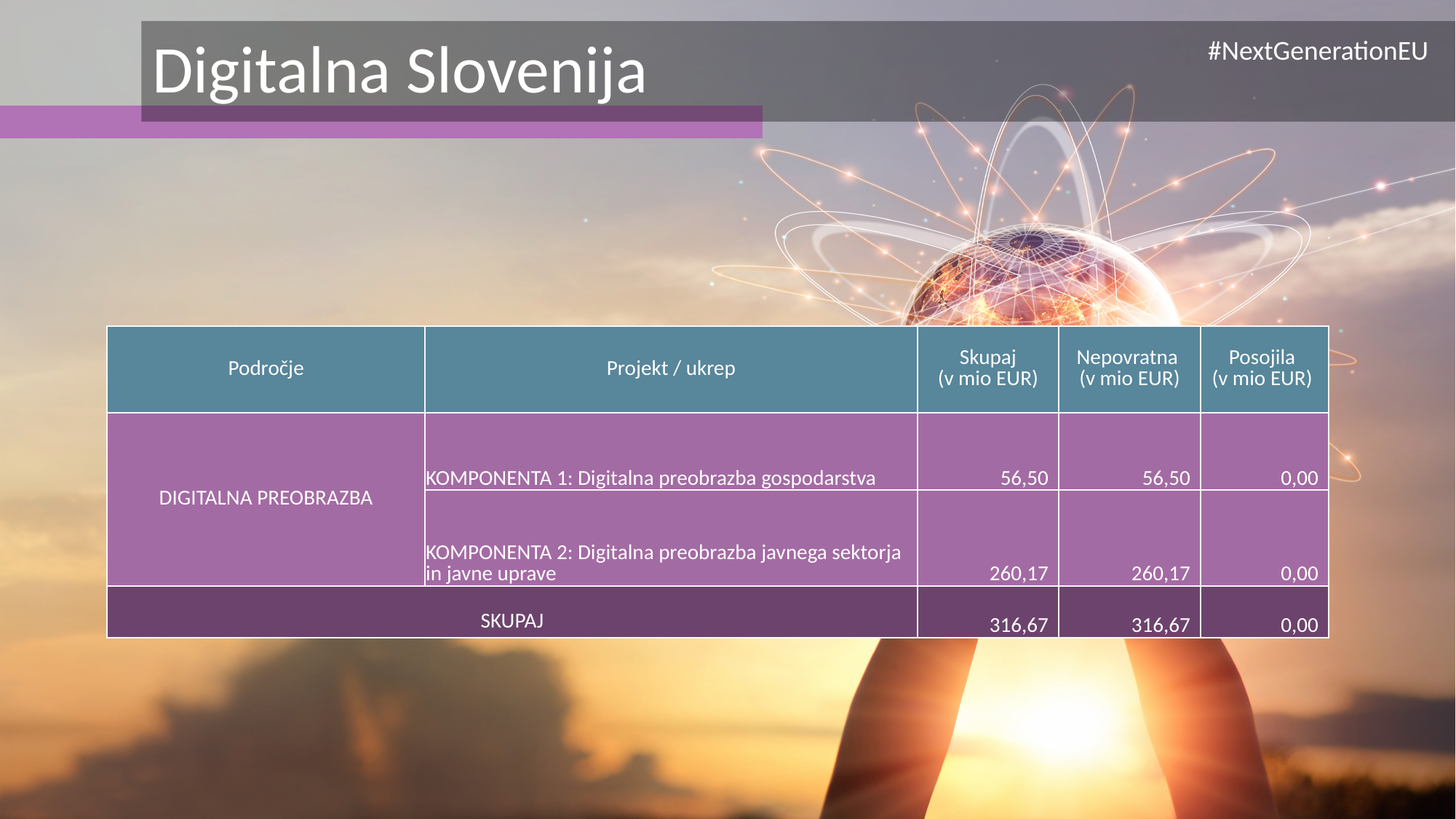

Digitalna Slovenija
#NextGenerationEU

| Področje | Projekt / ukrep | Skupaj (v mio EUR) | Nepovratna (v mio EUR) | Posojila (v mio EUR) |
| --- | --- | --- | --- | --- |
| DIGITALNA PREOBRAZBA | KOMPONENTA 1: Digitalna preobrazba gospodarstva | 56,50 | 56,50 | 0,00 |
|  | KOMPONENTA 2: Digitalna preobrazba javnega sektorja in javne uprave | 260,17 | 260,17 | 0,00 |
| SKUPAJ |  | 316,67 | 316,67 | 0,00 |